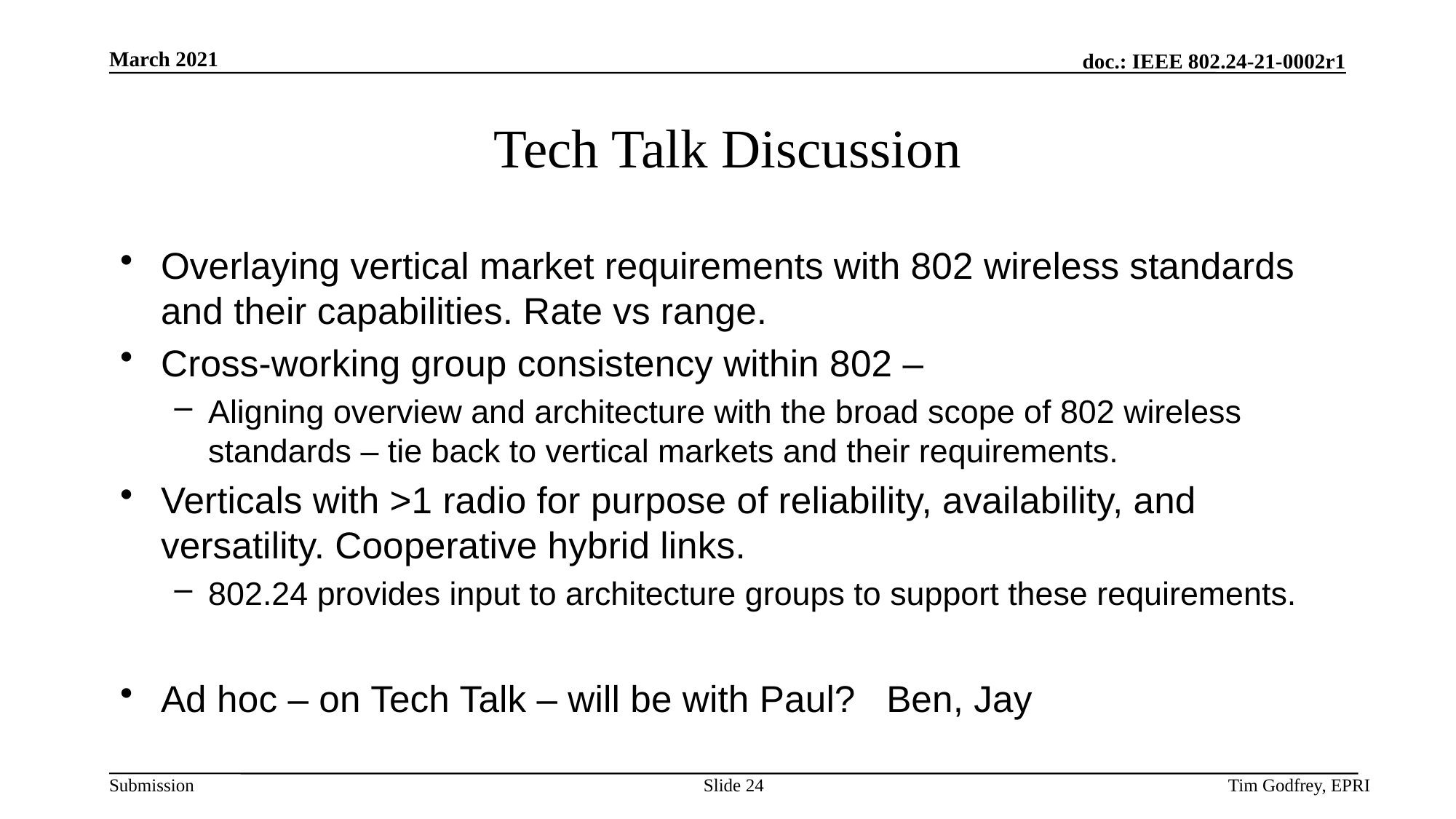

# Tech Talk Discussion
Overlaying vertical market requirements with 802 wireless standards and their capabilities. Rate vs range.
Cross-working group consistency within 802 –
Aligning overview and architecture with the broad scope of 802 wireless standards – tie back to vertical markets and their requirements.
Verticals with >1 radio for purpose of reliability, availability, and versatility. Cooperative hybrid links.
802.24 provides input to architecture groups to support these requirements.

Ad hoc – on Tech Talk – will be with Paul?   Ben, Jay

Slide 24
Tim Godfrey, EPRI